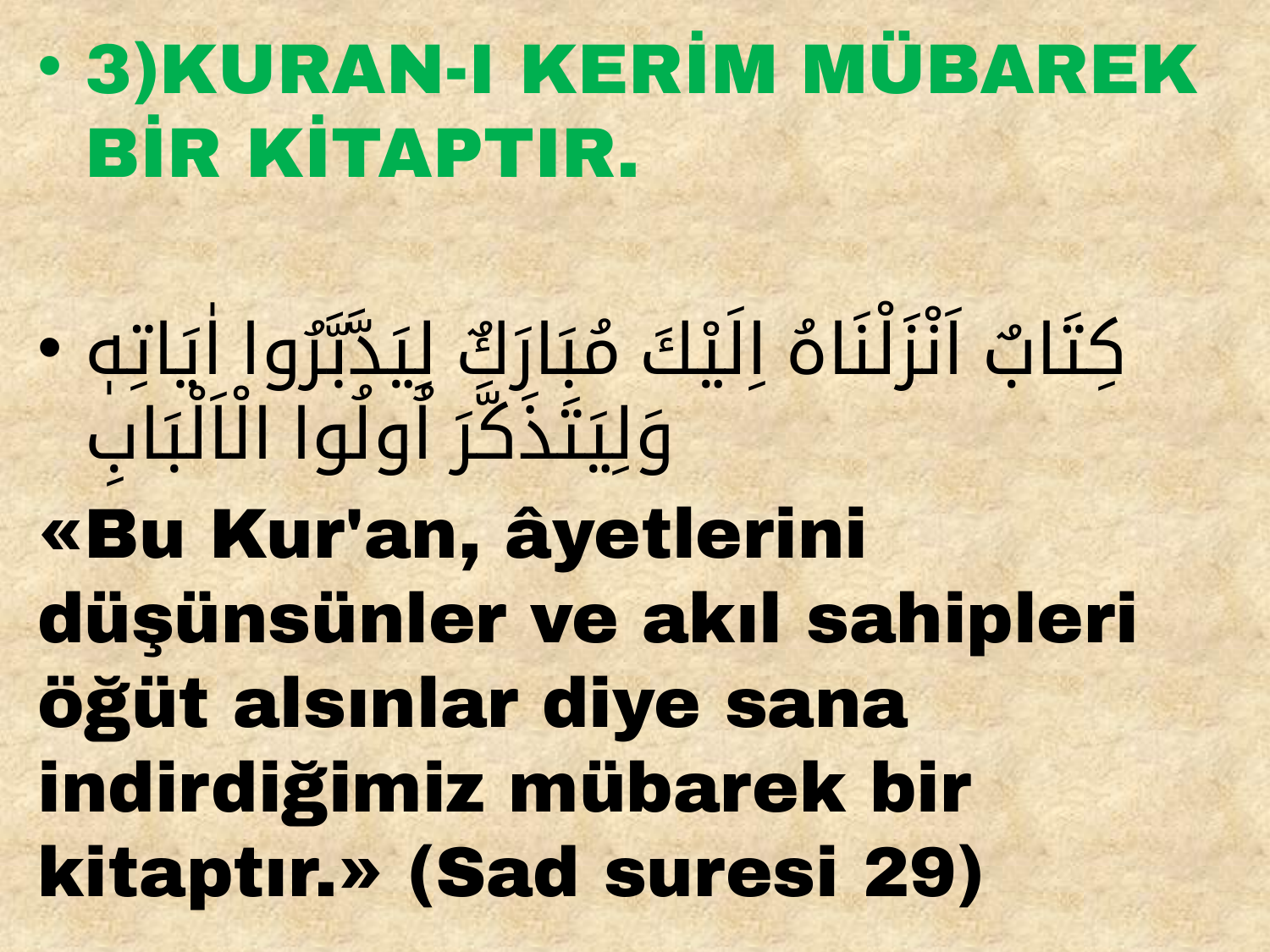

3)KURAN-I KERİM MÜBAREK BİR KİTAPTIR.

كِتَابٌ اَنْزَلْنَاهُ اِلَيْكَ مُبَارَكٌ لِيَدَّبَّرُوا اٰيَاتِهٖ وَلِيَتَذَكَّرَ اُولُوا الْاَلْبَابِ
«Bu Kur'an, âyetlerini düşünsünler ve akıl sahipleri öğüt alsınlar diye sana indirdiğimiz mübarek bir kitaptır.» (Sad suresi 29)